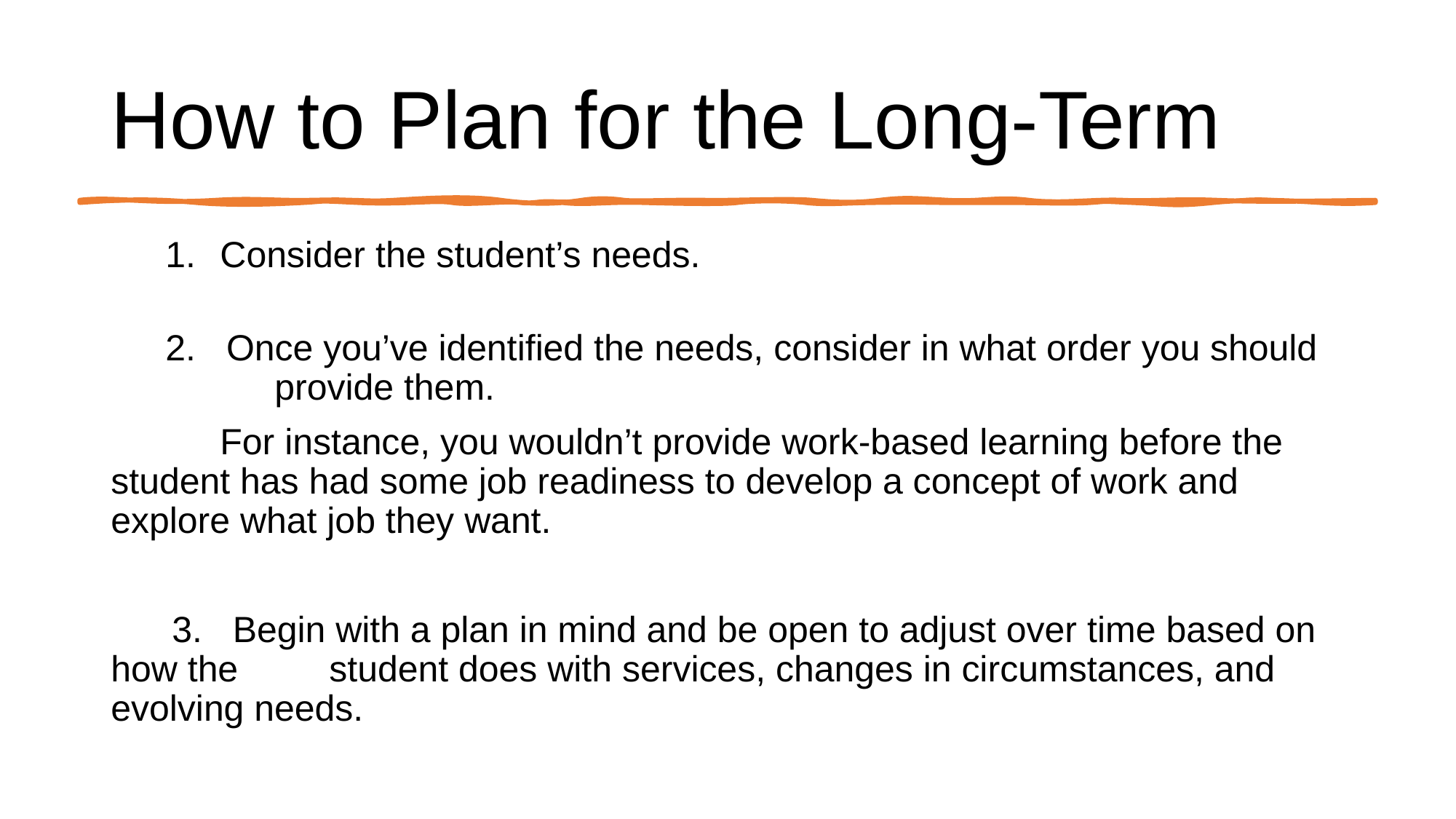

# How to Plan for the Long-Term

Consider the student’s needs.

2.   Once you’ve identified the needs, consider in what order you should 	provide them.
	For instance, you wouldn’t provide work-based learning before the 	student has had some job readiness to develop a concept of work and 	explore what job they want.

      3.   Begin with a plan in mind and be open to adjust over time based on how the  	student does with services, changes in circumstances, and evolving needs.